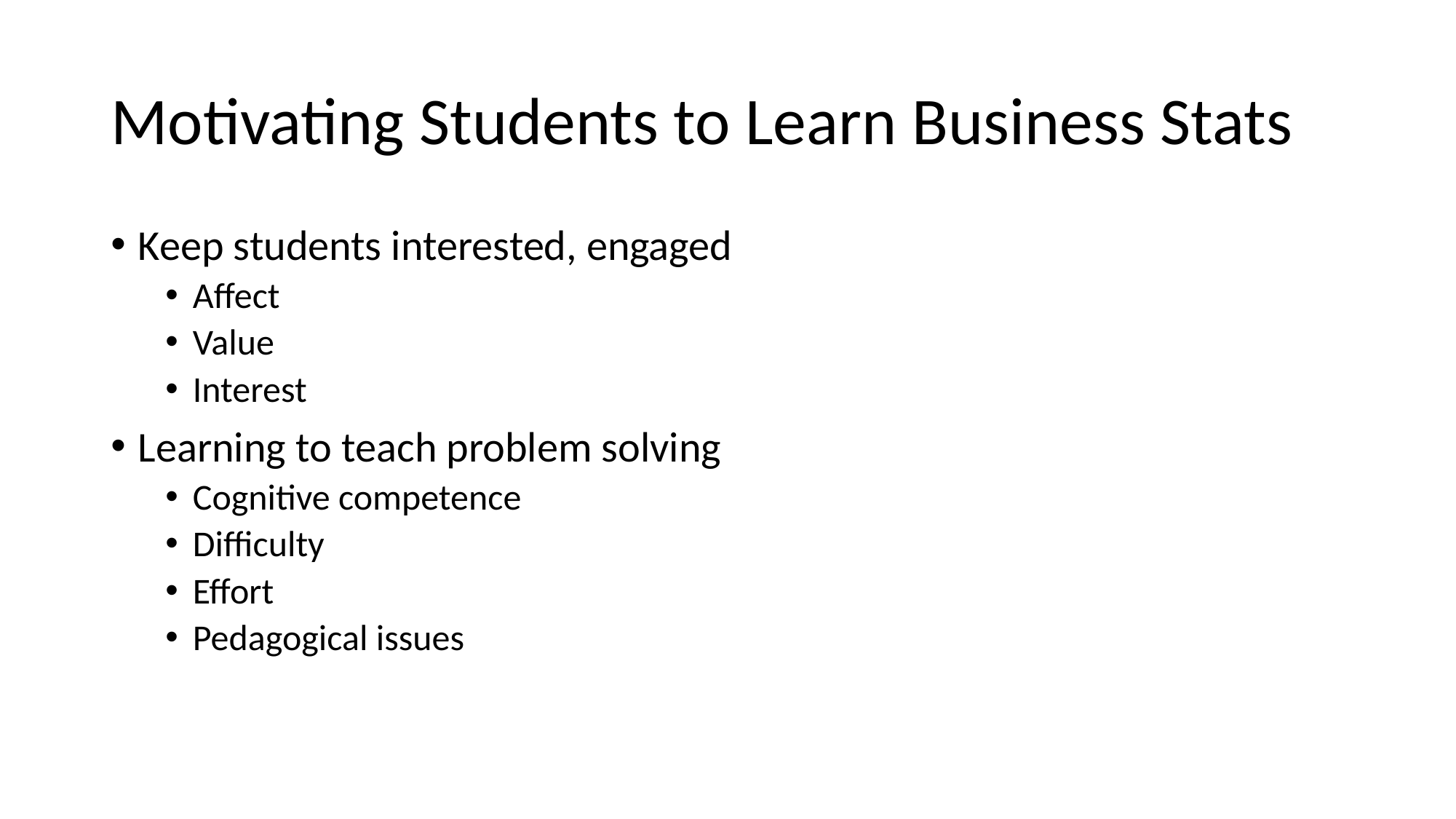

# Motivating Students to Learn Business Stats
Keep students interested, engaged
Affect
Value
Interest
Learning to teach problem solving
Cognitive competence
Difficulty
Effort
Pedagogical issues